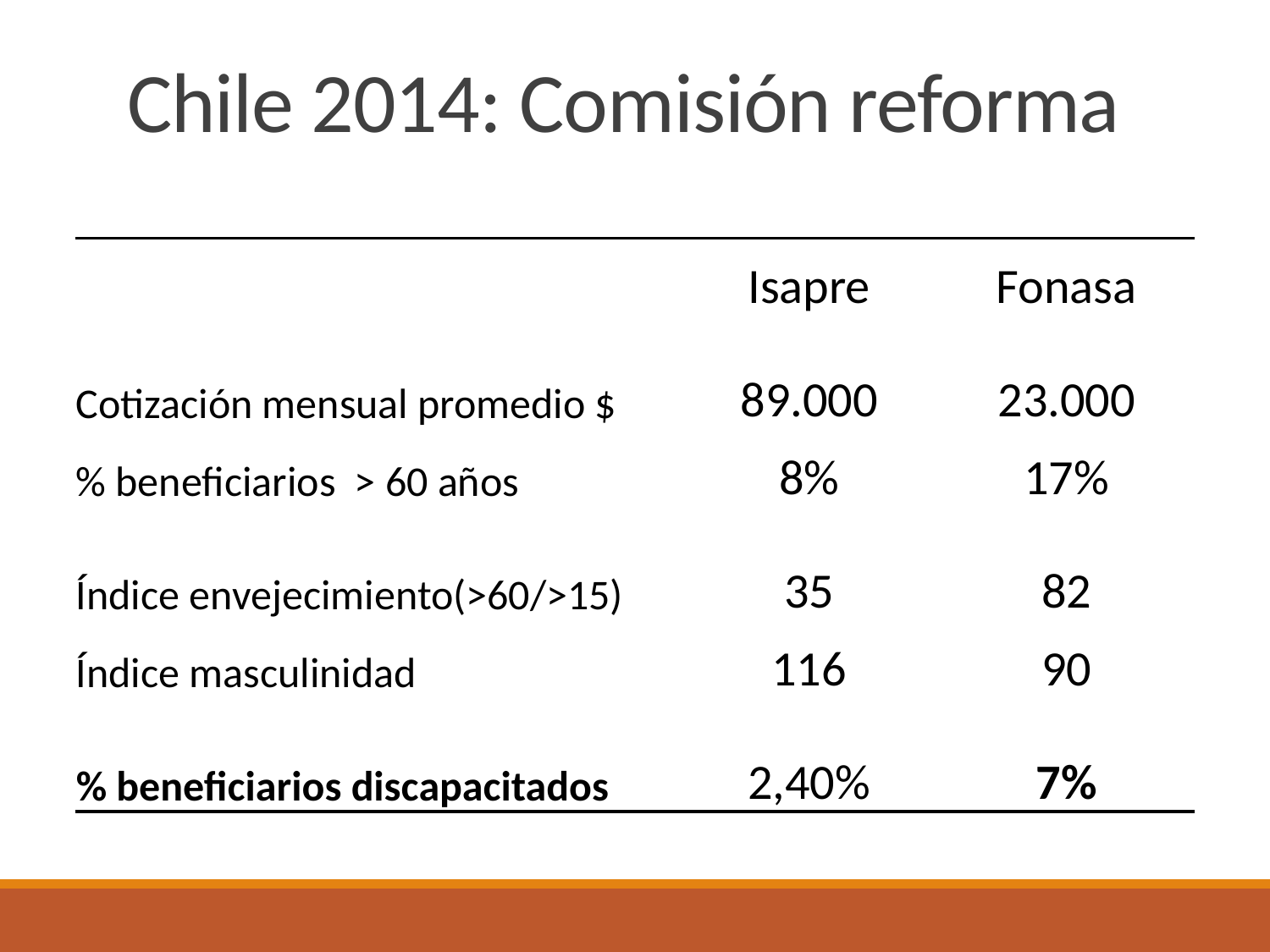

# Chile 2014: Comisión reforma
|  | Isapre | Fonasa |
| --- | --- | --- |
| Cotización mensual promedio $ | 89.000 | 23.000 |
| % beneficiarios > 60 años | 8% | 17% |
| Índice envejecimiento(>60/>15) | 35 | 82 |
| Índice masculinidad | 116 | 90 |
| % beneficiarios discapacitados | 2,40% | 7% |